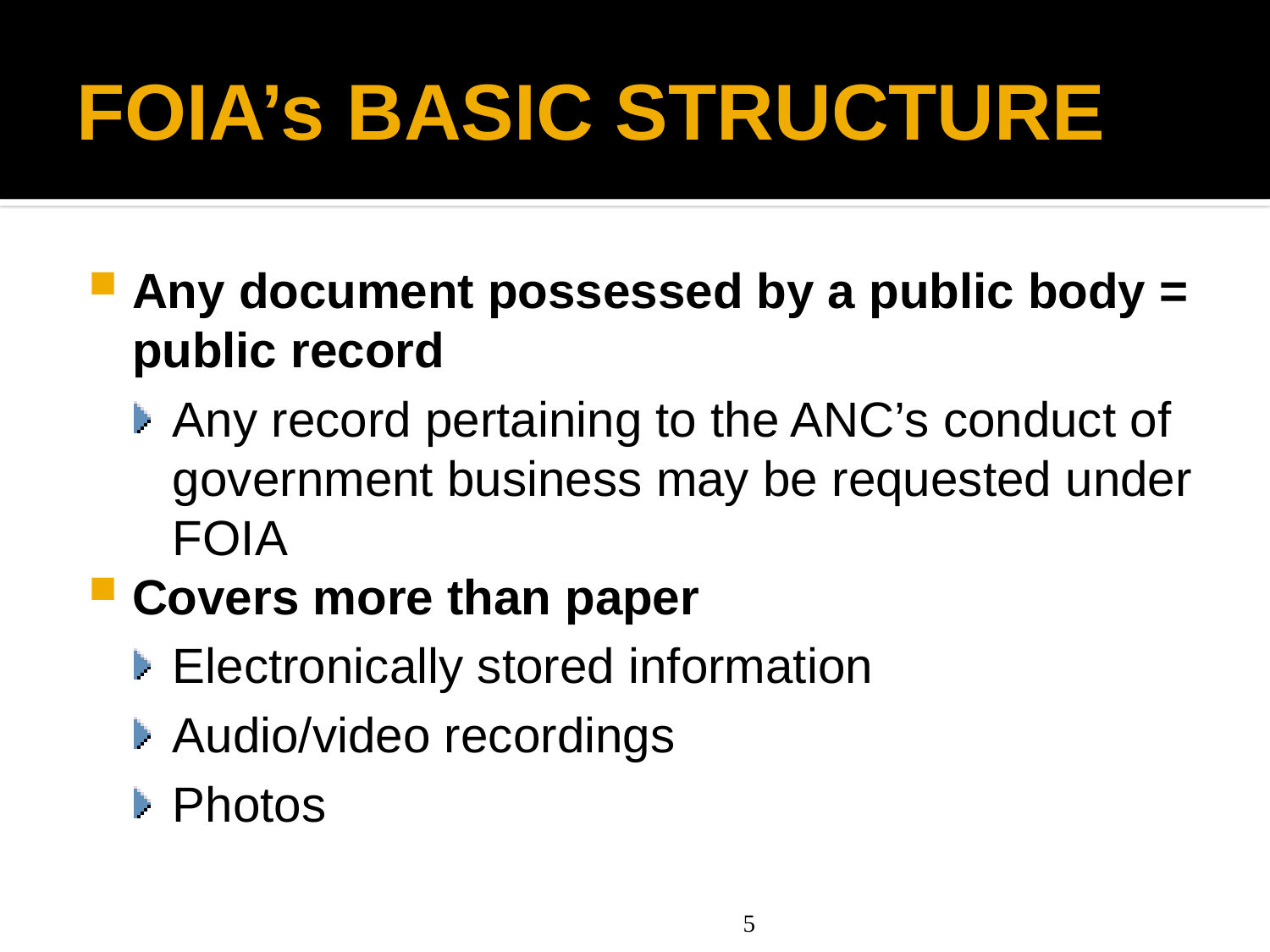

# FOIA’s BASIC STRUCTURE
Any document possessed by a public body = public record
Any record pertaining to the ANC’s conduct of government business may be requested under FOIA
Covers more than paper
Electronically stored information
Audio/video recordings
Photos

5